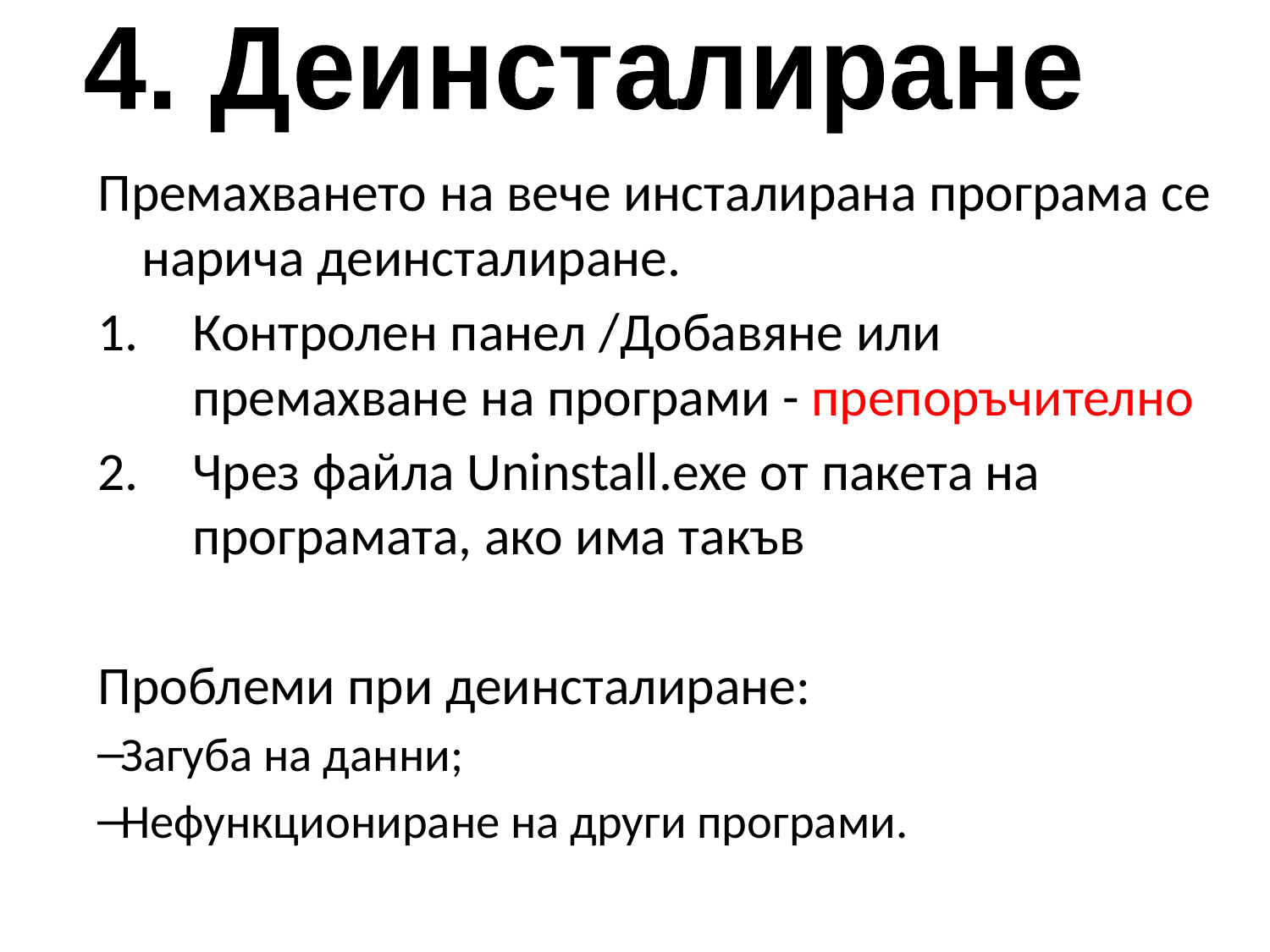

4. Деинсталиране
Премахването на вече инсталирана програма се нарича деинсталиране.
Контролен панел /Добавяне или премахване на програми - препоръчително
Чрез файла Uninstall.exe от пакета на програмата, ако има такъв

Проблеми при деинсталиране:
Загуба на данни;
Нефункциониране на други програми.